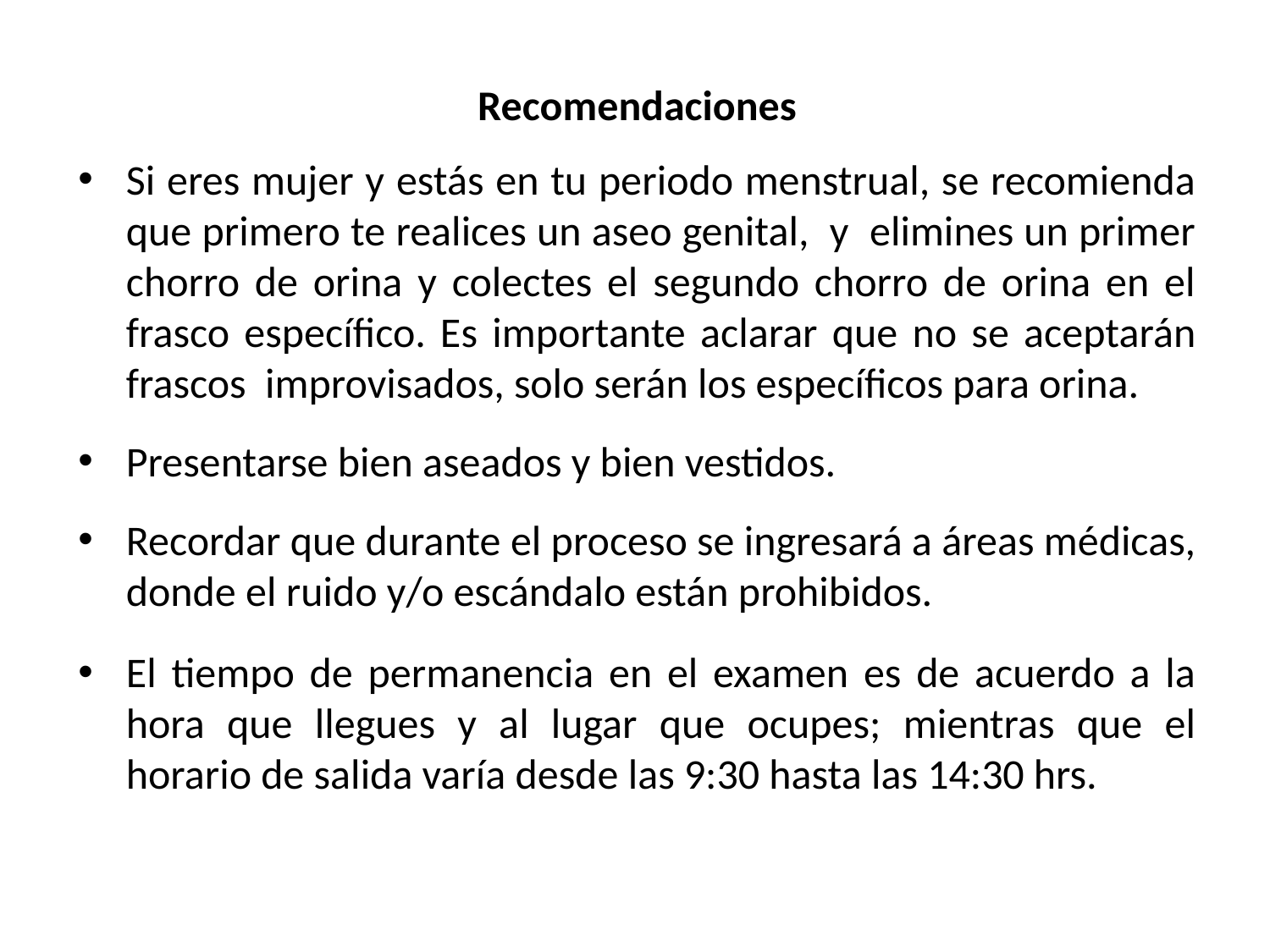

Recomendaciones
Si eres mujer y estás en tu periodo menstrual, se recomienda que primero te realices un aseo genital,  y  elimines un primer chorro de orina y colectes el segundo chorro de orina en el frasco específico. Es importante aclarar que no se aceptarán frascos  improvisados, solo serán los específicos para orina.

Presentarse bien aseados y bien vestidos.

Recordar que durante el proceso se ingresará a áreas médicas, donde el ruido y/o escándalo están prohibidos.

El tiempo de permanencia en el examen es de acuerdo a la hora que llegues y al lugar que ocupes; mientras que el horario de salida varía desde las 9:30 hasta las 14:30 hrs.